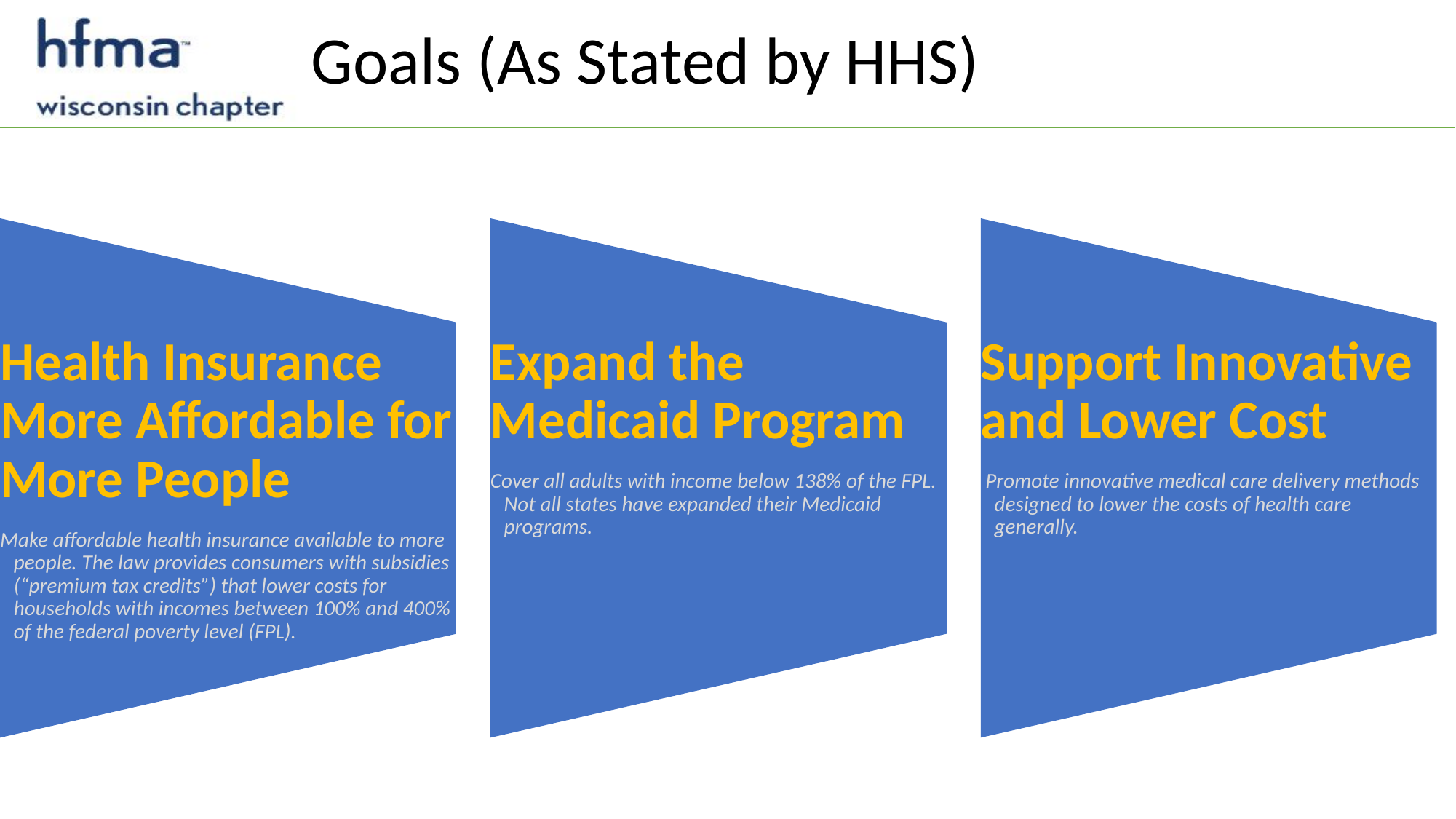

# Goals (As Stated by HHS)
Health Insurance More Affordable for More People
Make affordable health insurance available to more people. The law provides consumers with subsidies (“premium tax credits”) that lower costs for households with incomes between 100% and 400% of the federal poverty level (FPL).
Expand the Medicaid Program
Cover all adults with income below 138% of the FPL. Not all states have expanded their Medicaid programs.
Support Innovative and Lower Cost
 Promote innovative medical care delivery methods designed to lower the costs of health care generally.